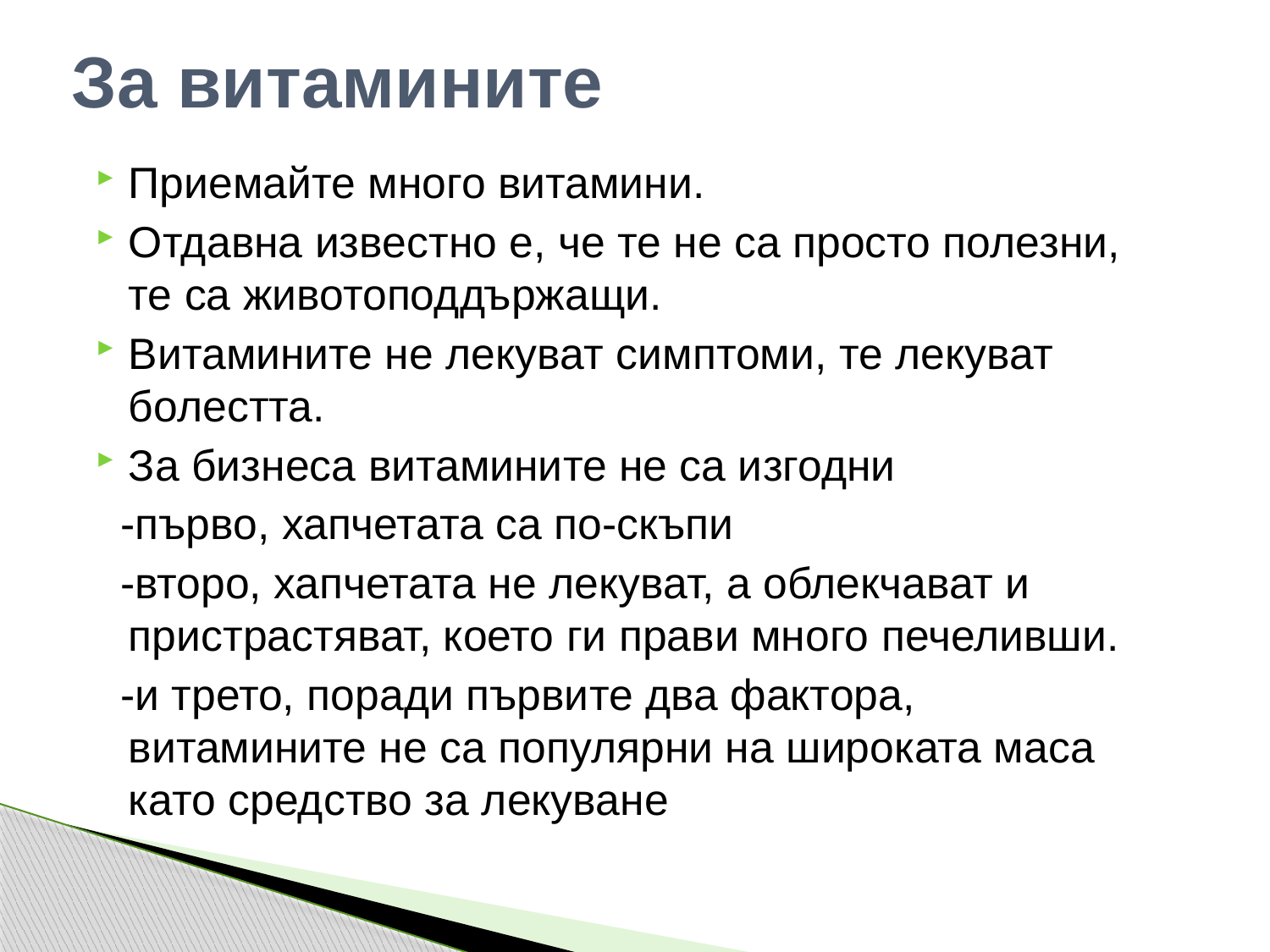

# За витамините
Приемайте много витамини.
Отдавна известно е, че те не са просто полезни, те са животоподдържащи.
Витамините не лекуват симптоми, те лекуват болестта.
За бизнеса витамините не са изгодни
  -първо, хапчетата са по-скъпи
  -второ, хапчетата не лекуват, а облекчават и пристрастяват, което ги прави много печеливши.
  -и трето, поради първите два фактора, витамините не са популярни на широката маса като средство за лекуване